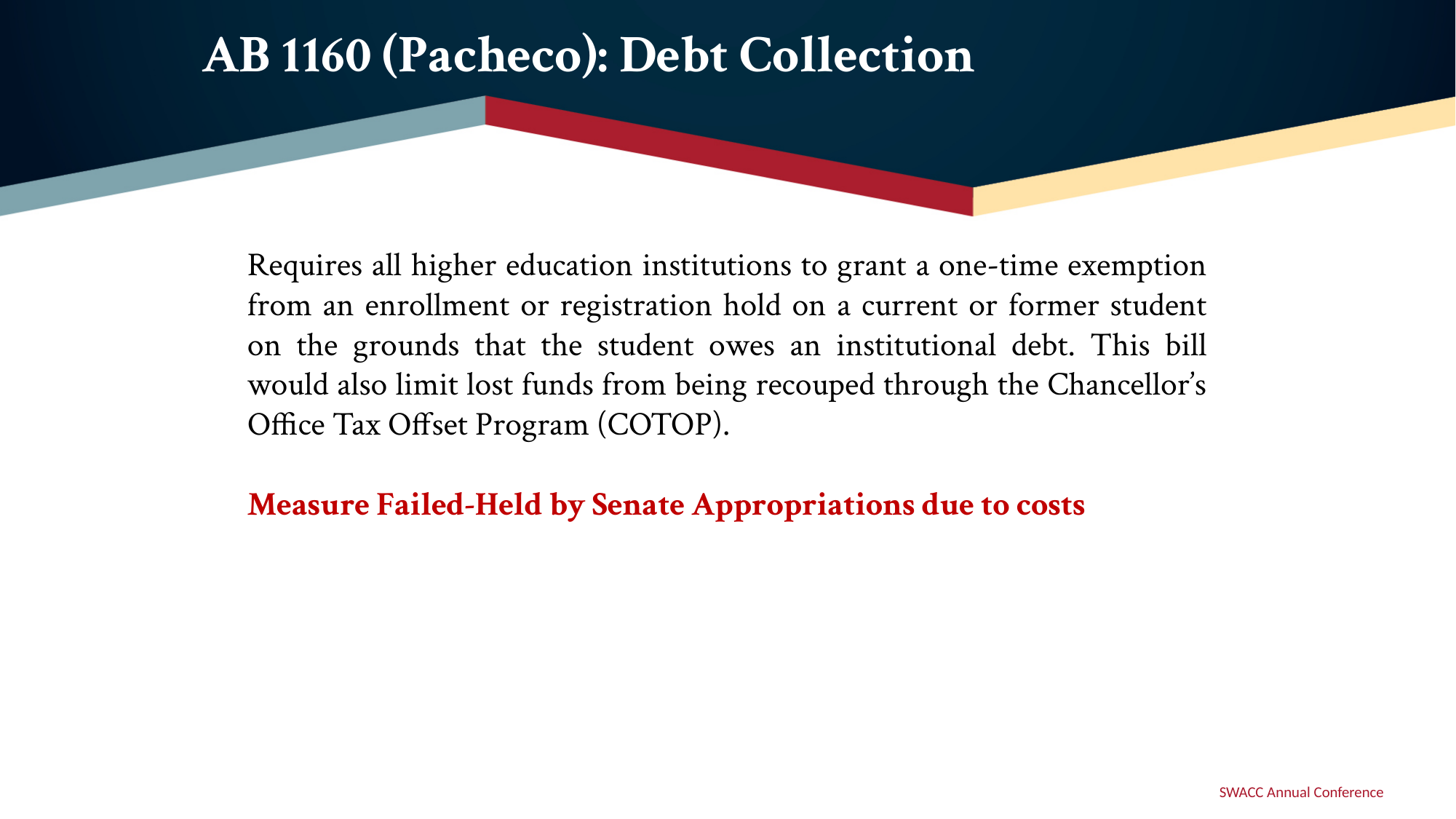

# AB 1160 (Pacheco): Debt Collection
Requires all higher education institutions to grant a one-time exemption from an enrollment or registration hold on a current or former student on the grounds that the student owes an institutional debt. This bill would also limit lost funds from being recouped through the Chancellor’s Office Tax Offset Program (COTOP).

Measure Failed-Held by Senate Appropriations due to costs